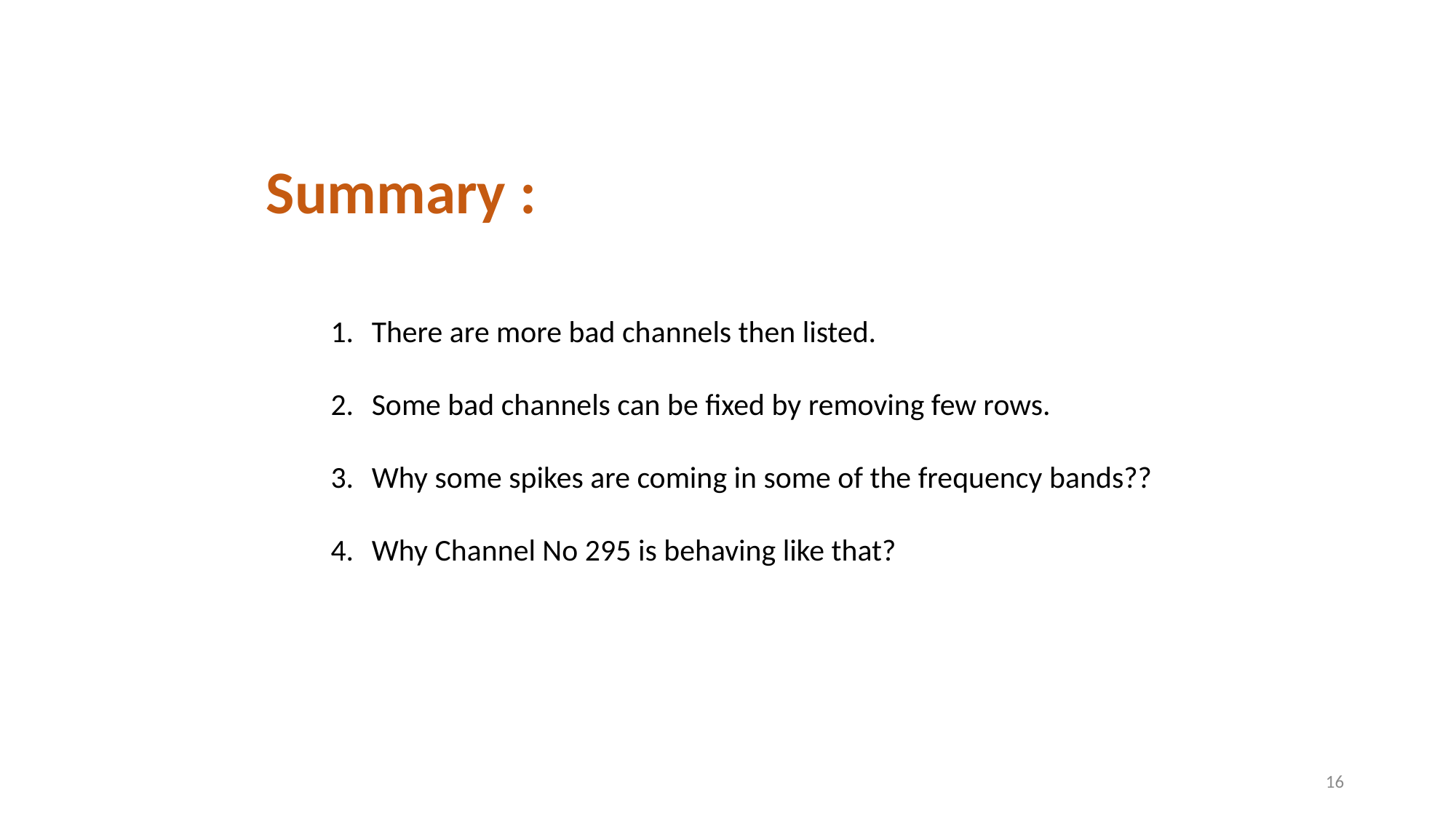

Summary :
There are more bad channels then listed.
Some bad channels can be fixed by removing few rows.
Why some spikes are coming in some of the frequency bands??
Why Channel No 295 is behaving like that?
16